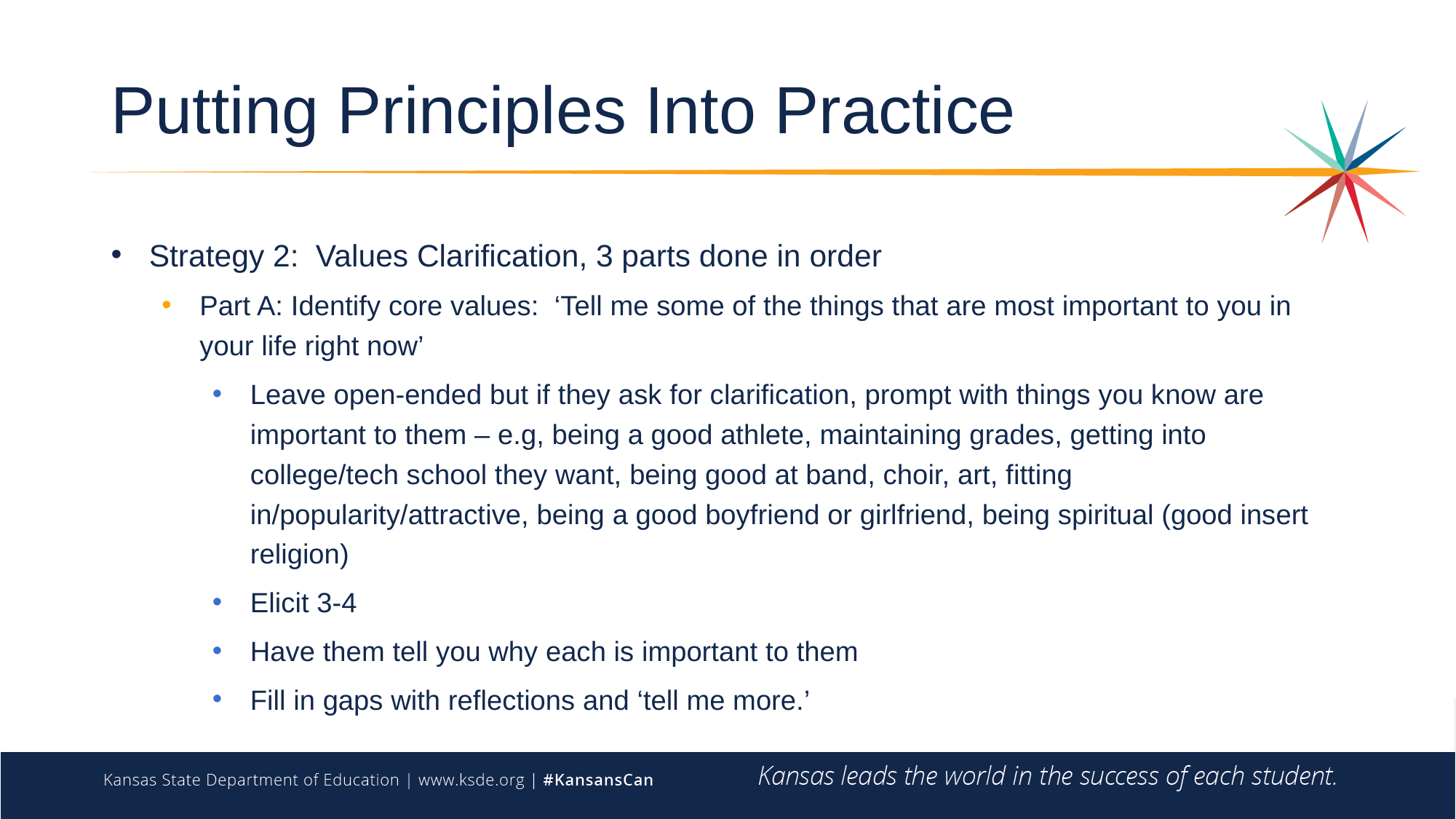

# Putting Principles Into Practice
Strategy 2:  Values Clarification, 3 parts done in order
Part A: Identify core values:  ‘Tell me some of the things that are most important to you in your life right now’
Leave open-ended but if they ask for clarification, prompt with things you know are important to them – e.g, being a good athlete, maintaining grades, getting into college/tech school they want, being good at band, choir, art, fitting in/popularity/attractive, being a good boyfriend or girlfriend, being spiritual (good insert religion)
Elicit 3-4
Have them tell you why each is important to them
Fill in gaps with reflections and ‘tell me more.’